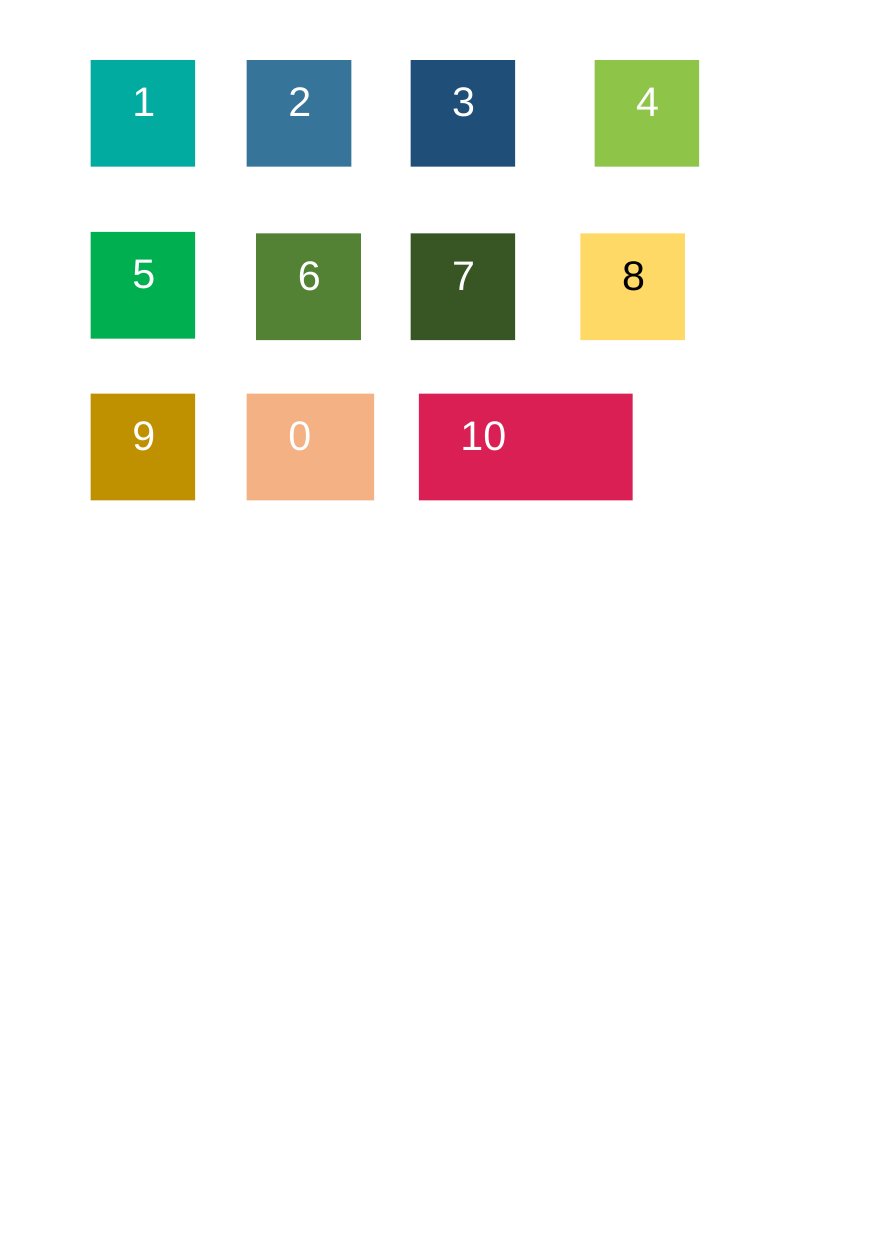

3

4

1

2

5

6

7

8

9

10

Über 10